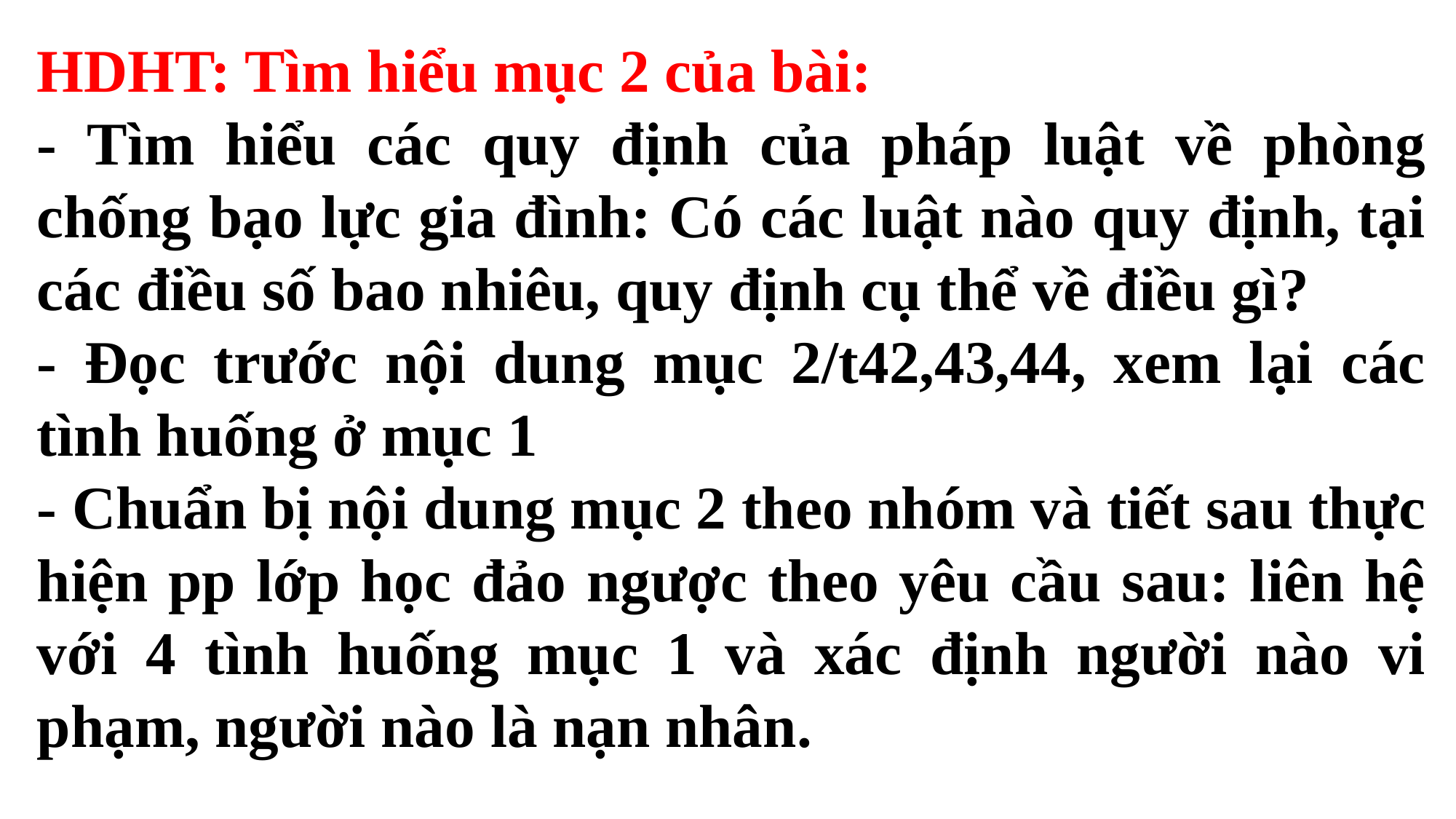

HDHT: Tìm hiểu mục 2 của bài:
- Tìm hiểu các quy định của pháp luật về phòng chống bạo lực gia đình: Có các luật nào quy định, tại các điều số bao nhiêu, quy định cụ thể về điều gì?
- Đọc trước nội dung mục 2/t42,43,44, xem lại các tình huống ở mục 1
- Chuẩn bị nội dung mục 2 theo nhóm và tiết sau thực hiện pp lớp học đảo ngược theo yêu cầu sau: liên hệ với 4 tình huống mục 1 và xác định người nào vi phạm, người nào là nạn nhân.